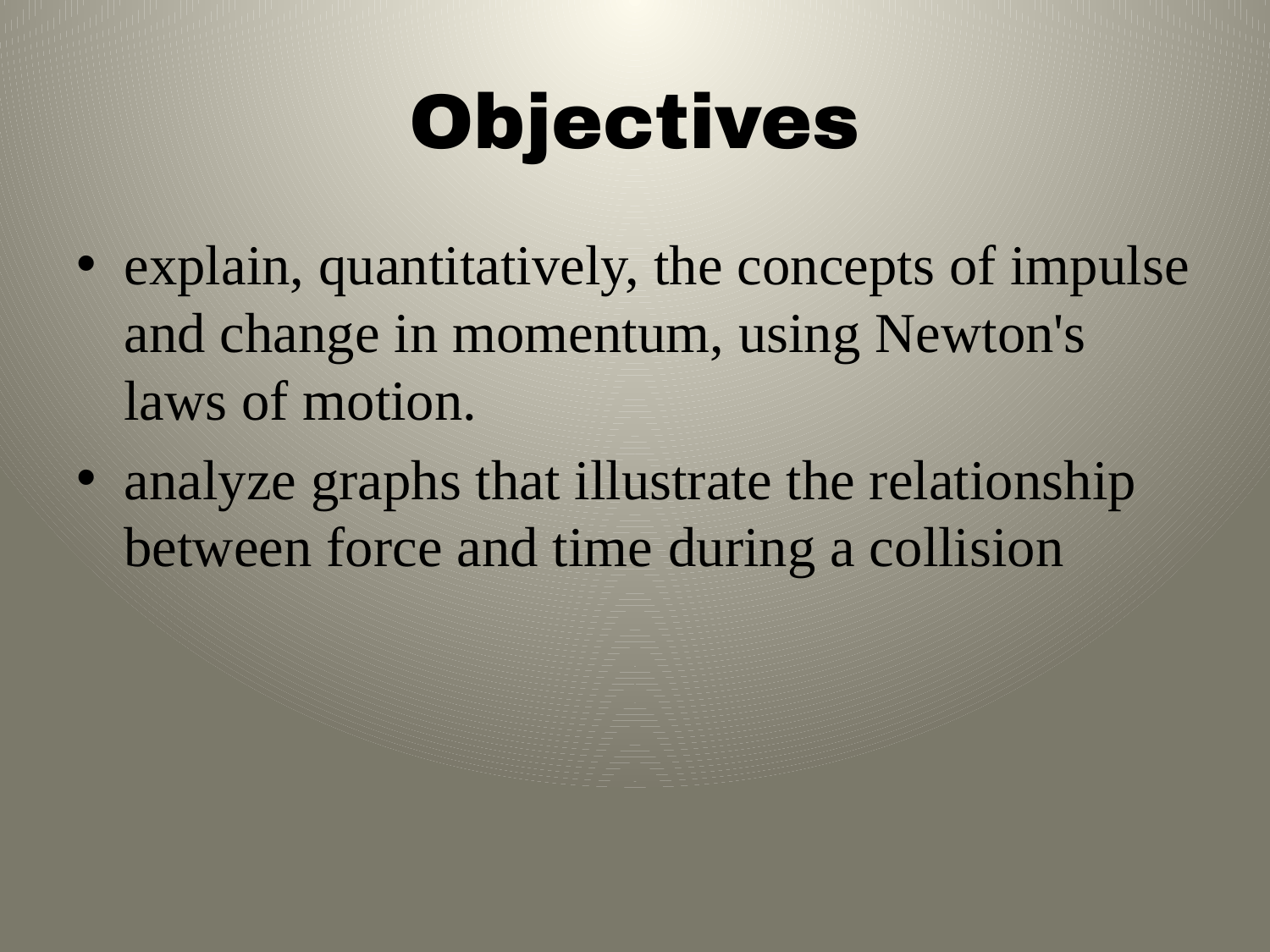

# Objectives
explain, quantitatively, the concepts of impulse and change in momentum, using Newton's laws of motion.
analyze graphs that illustrate the relationship between force and time during a collision